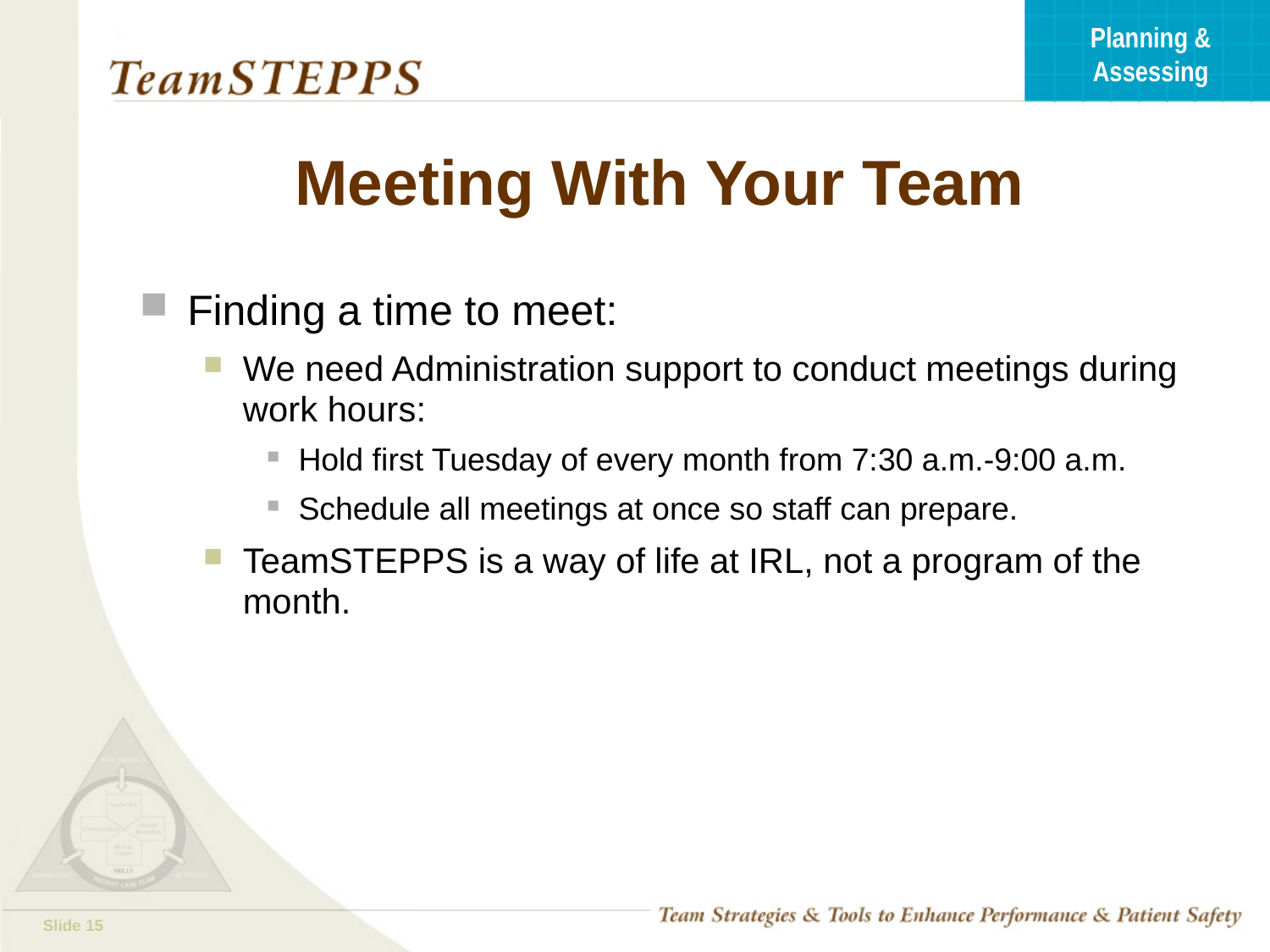

# Meeting With Your Team
Finding a time to meet:
We need Administration support to conduct meetings during work hours:
Hold first Tuesday of every month from 7:30 a.m.-9:00 a.m.
Schedule all meetings at once so staff can prepare.
TeamSTEPPS is a way of life at IRL, not a program of the month.